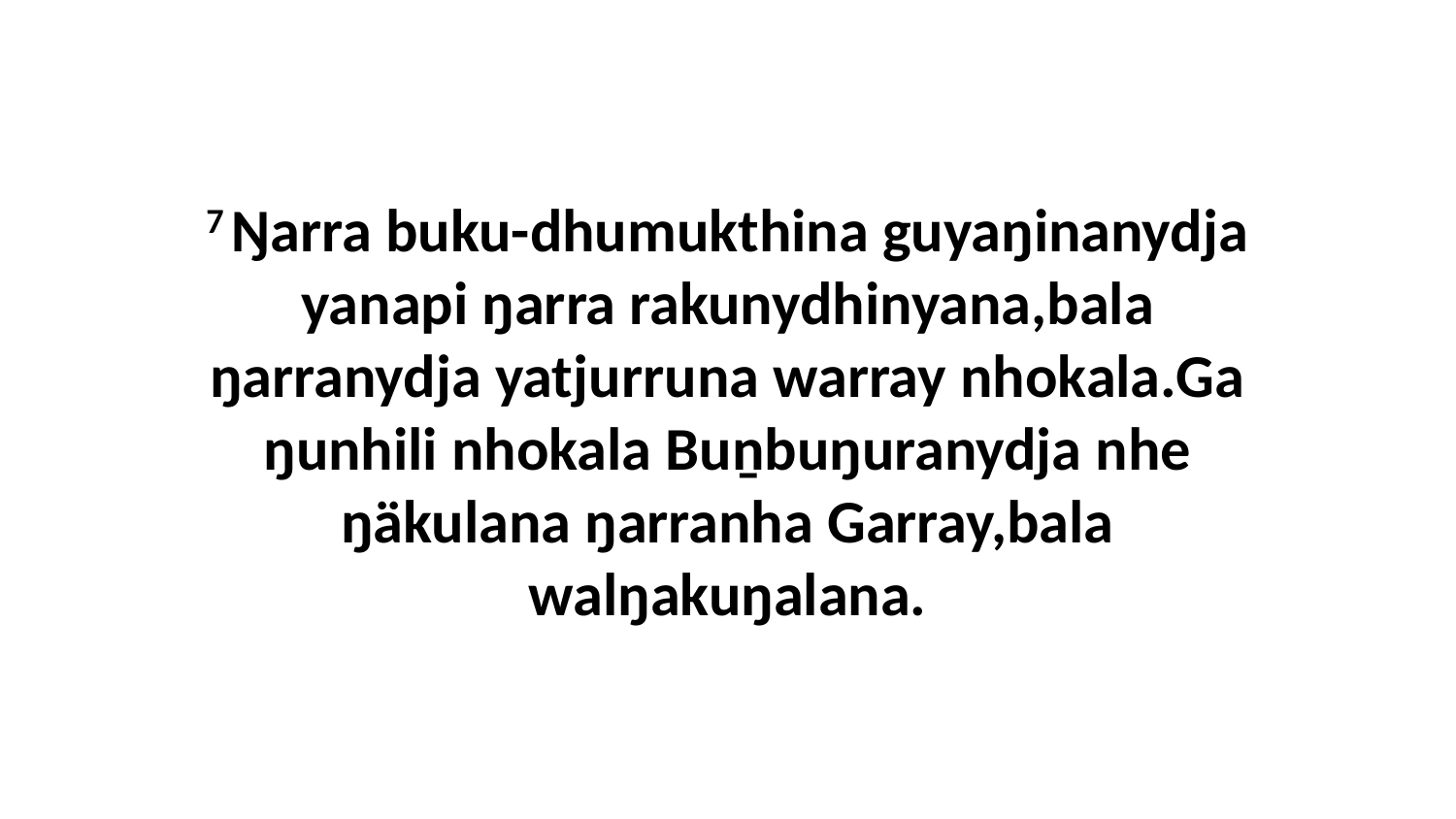

7 Ŋarra buku-dhumukthina guyaŋinanydja yanapi ŋarra rakunydhinyana,bala ŋarranydja yatjurruna warray nhokala.Ga ŋunhili nhokala Buṉbuŋuranydja nhe ŋäkulana ŋarranha Garray,bala walŋakuŋalana.